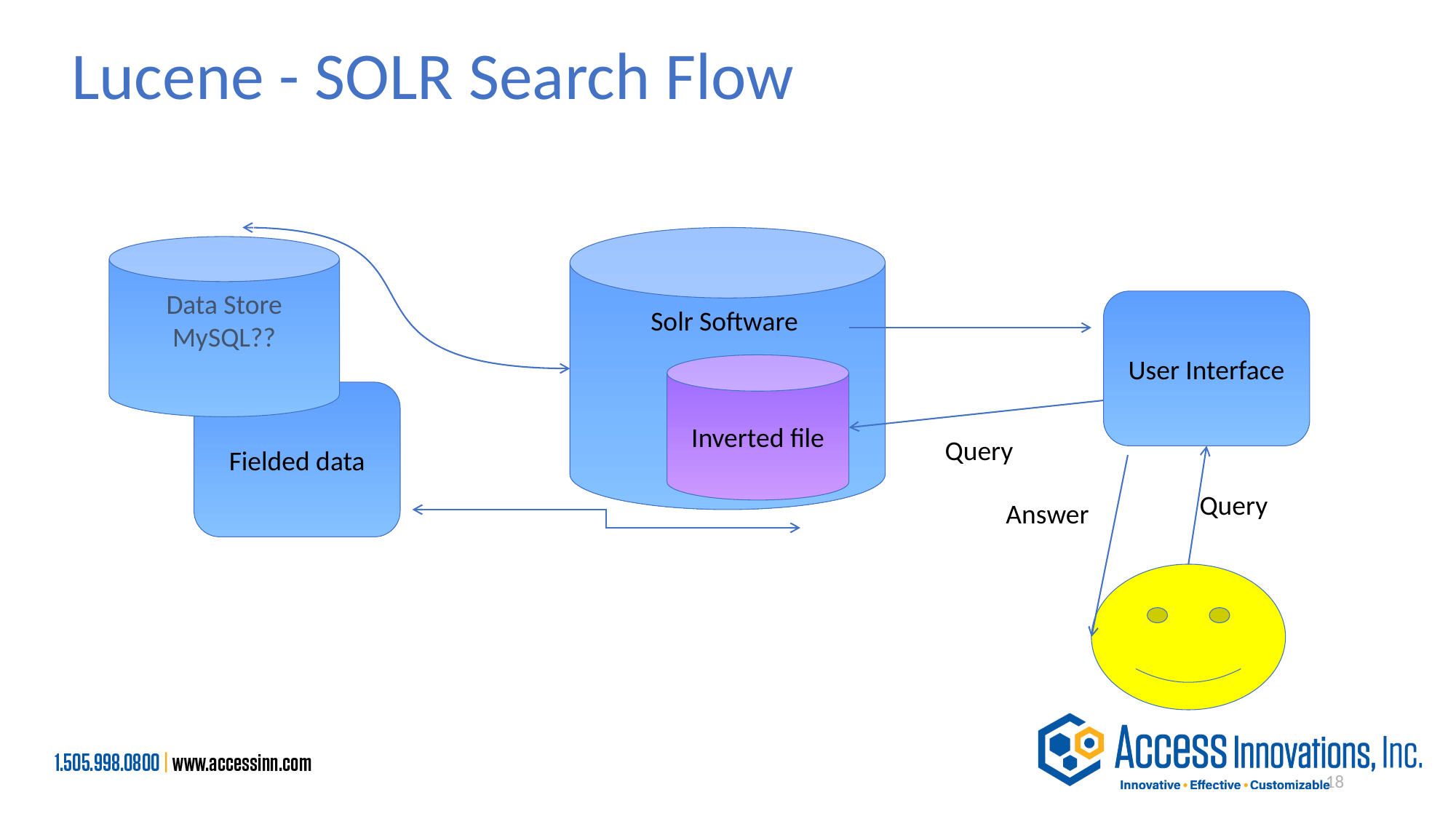

# Lucene - SOLR Search Flow
Solr Software
Data Store
MySQL??
User Interface
Inverted file
Fielded data
Query

Query

Answer

18